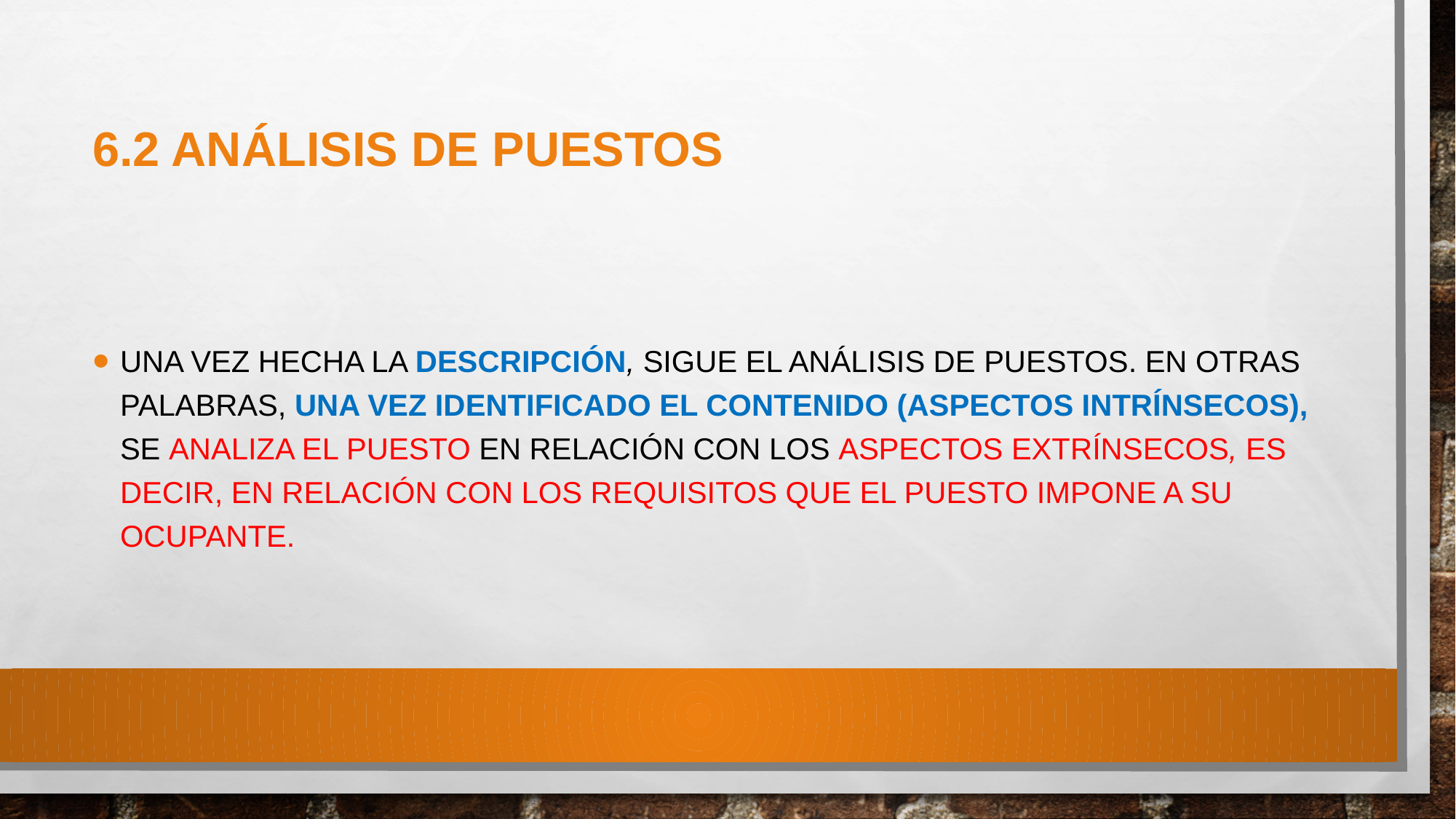

# 6.2 Análisis de puestos
Una vez hecha la descripción, sigue el análisis de puestos. En otras palabras, una vez identificado el contenido (aspectos intrínsecos), se analiza el puesto en relación con los aspectos extrínsecos, es decir, en relación con los requisitos que el puesto impone a su ocupante.